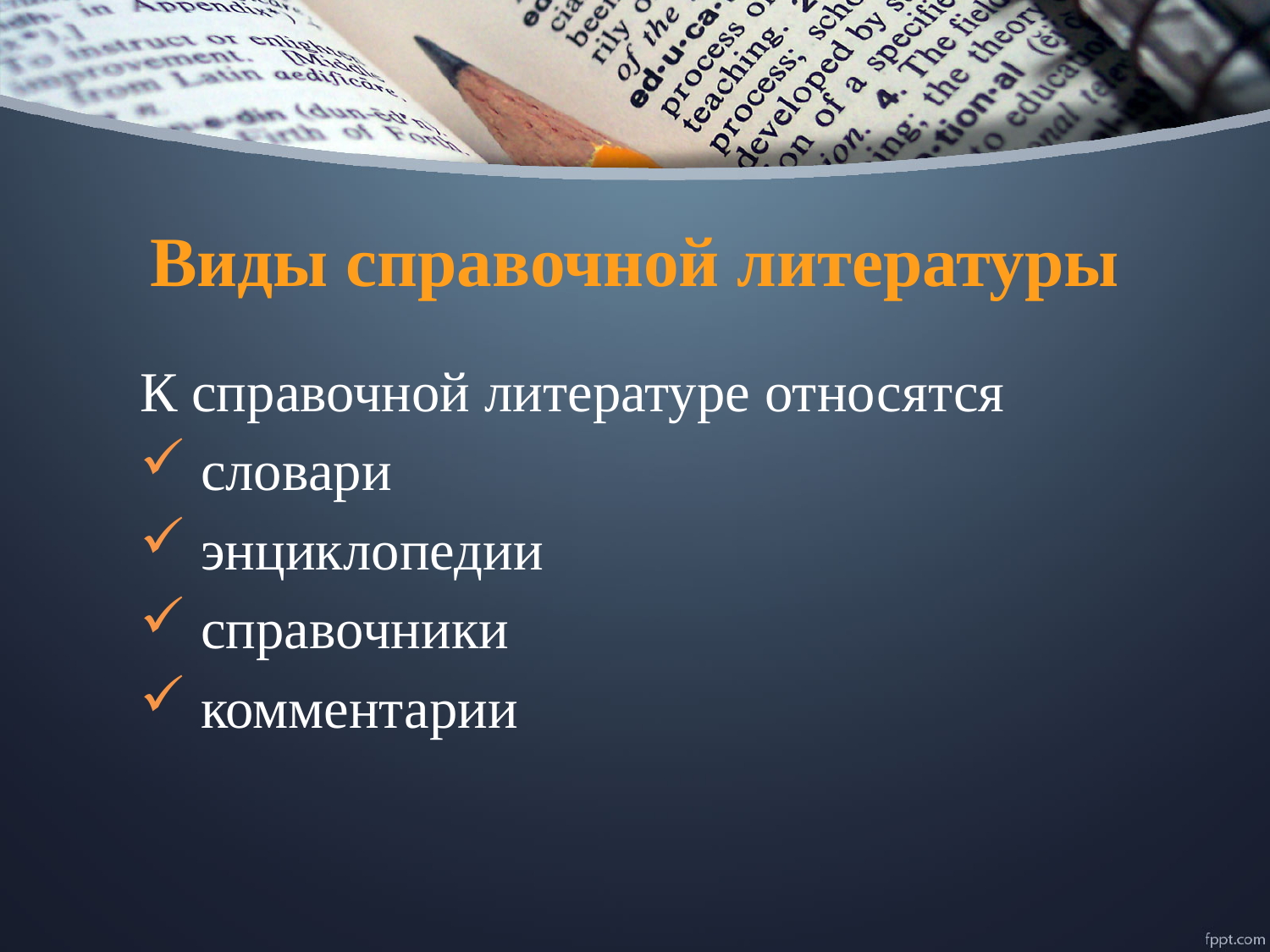

# Виды справочной литературы
К справочной литературе относятся
 словари
 энциклопедии
 справочники
 комментарии